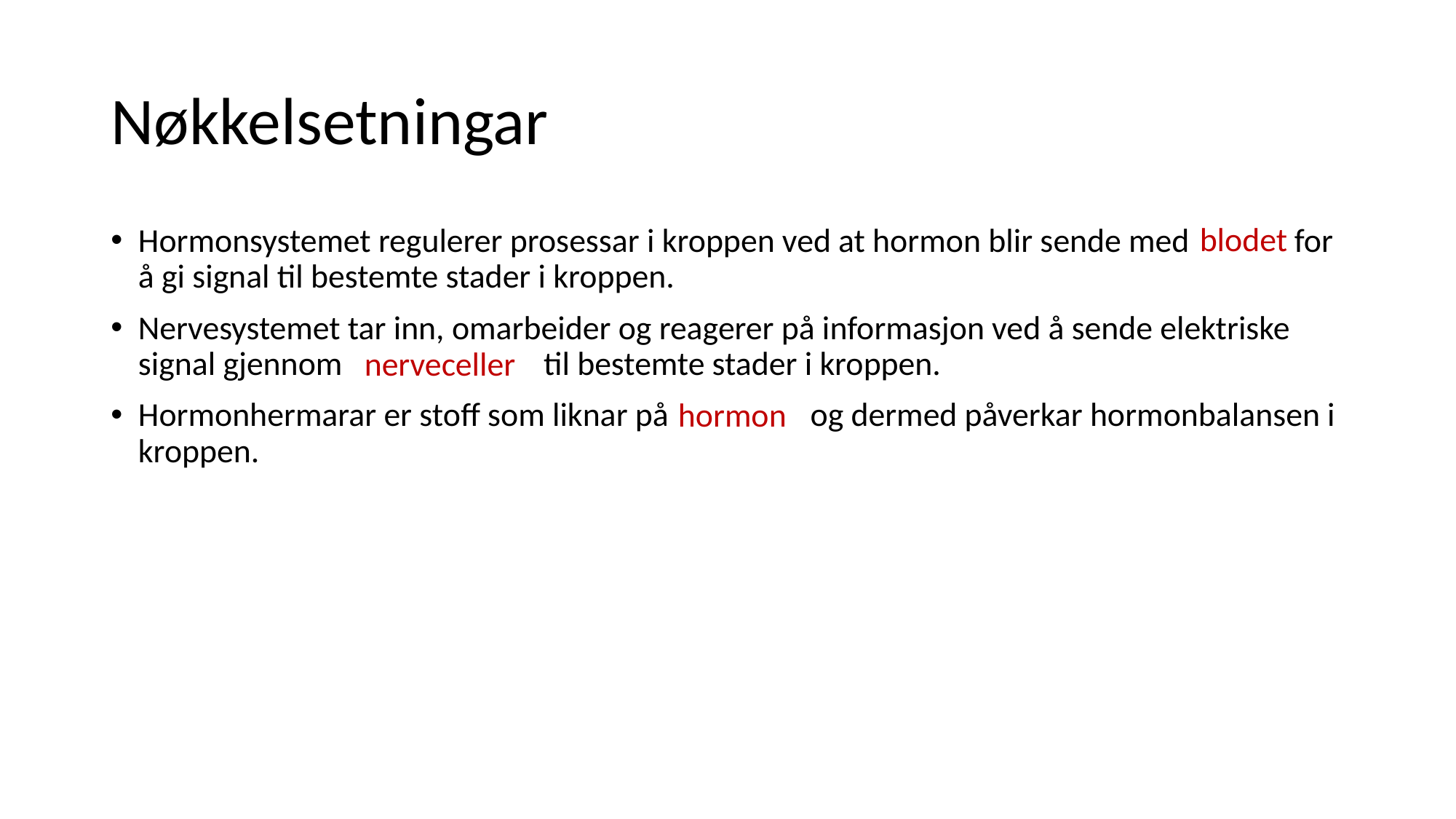

# Nøkkelsetningar
blodet
Hormonsystemet regulerer prosessar i kroppen ved at hormon blir sende med              for å gi signal til bestemte stader i kroppen.
Nervesystemet tar inn, omarbeider og reagerer på informasjon ved å sende elektriske signal gjennom                           til bestemte stader i kroppen.
Hormonhermarar er stoff som liknar på                   og dermed påverkar hormonbalansen i kroppen.

nerveceller
hormon